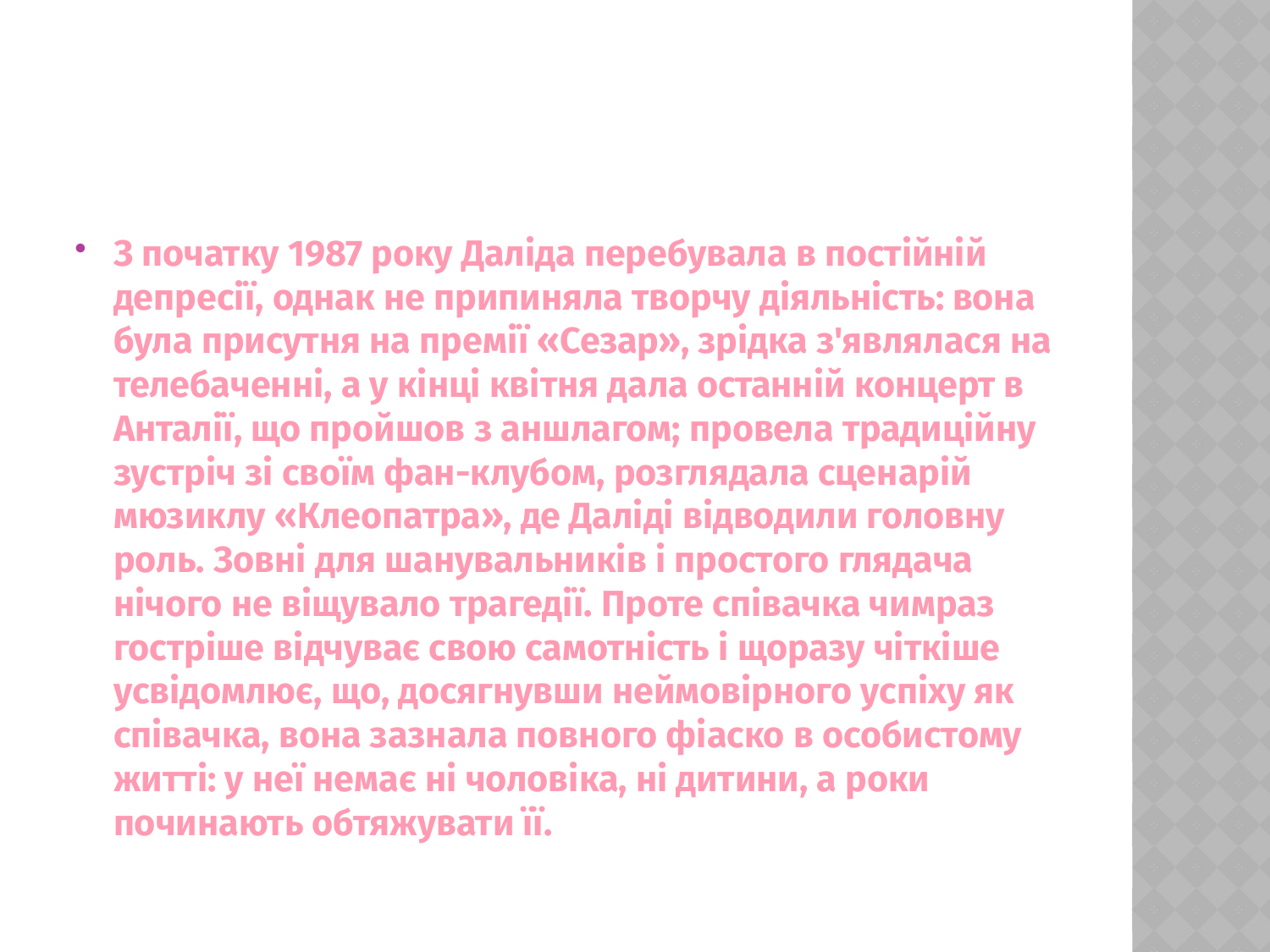

З початку 1987 року Даліда перебувала в постійній депресії, однак не припиняла творчу діяльність: вона була присутня на премії «Сезар», зрідка з'являлася на телебаченні, а у кінці квітня дала останній концерт в Анталії, що пройшов з аншлагом; провела традиційну зустріч зі своїм фан-клубом, розглядала сценарій мюзиклу «Клеопатра», де Даліді відводили головну роль. Зовні для шанувальників і простого глядача нічого не віщувало трагедії. Проте співачка чимраз гостріше відчуває свою самотність і щоразу чіткіше усвідомлює, що, досягнувши неймовірного успіху як співачка, вона зазнала повного фіаско в особистому житті: у неї немає ні чоловіка, ні дитини, а роки починають обтяжувати її.